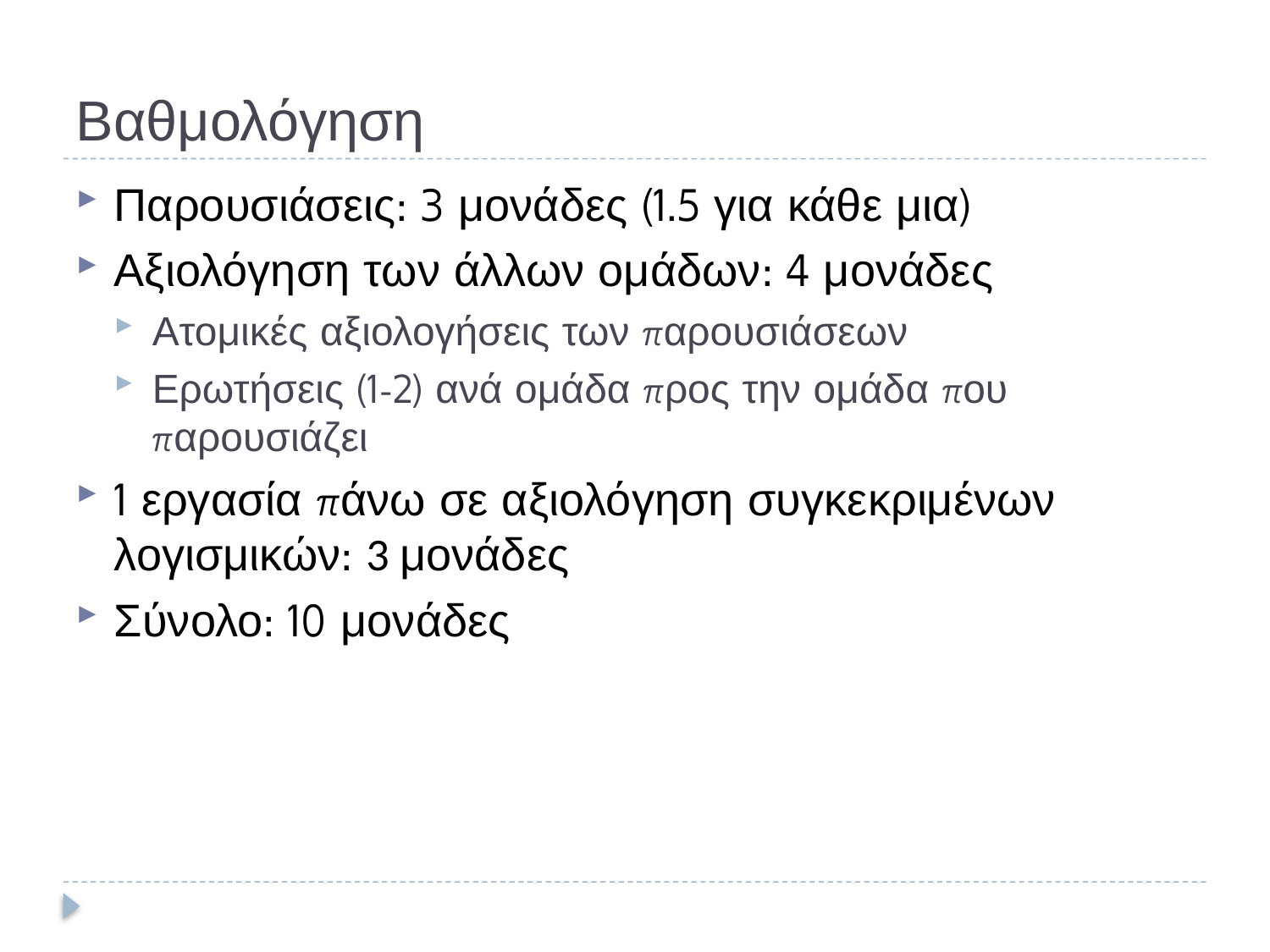

# Βαθμολόγηση
Παρουσιάσεις: 3 μονάδες (1.5 για κάθε μια)
Αξιολόγηση των άλλων ομάδων: 4 μονάδες
Ατομικές αξιολογήσεις των παρουσιάσεων
Ερωτήσεις (1-2) ανά ομάδα προς την ομάδα που παρουσιάζει
1 εργασία πάνω σε αξιολόγηση συγκεκριμένων λογισμικών: 3 μονάδες
Σύνολο: 10 μονάδες